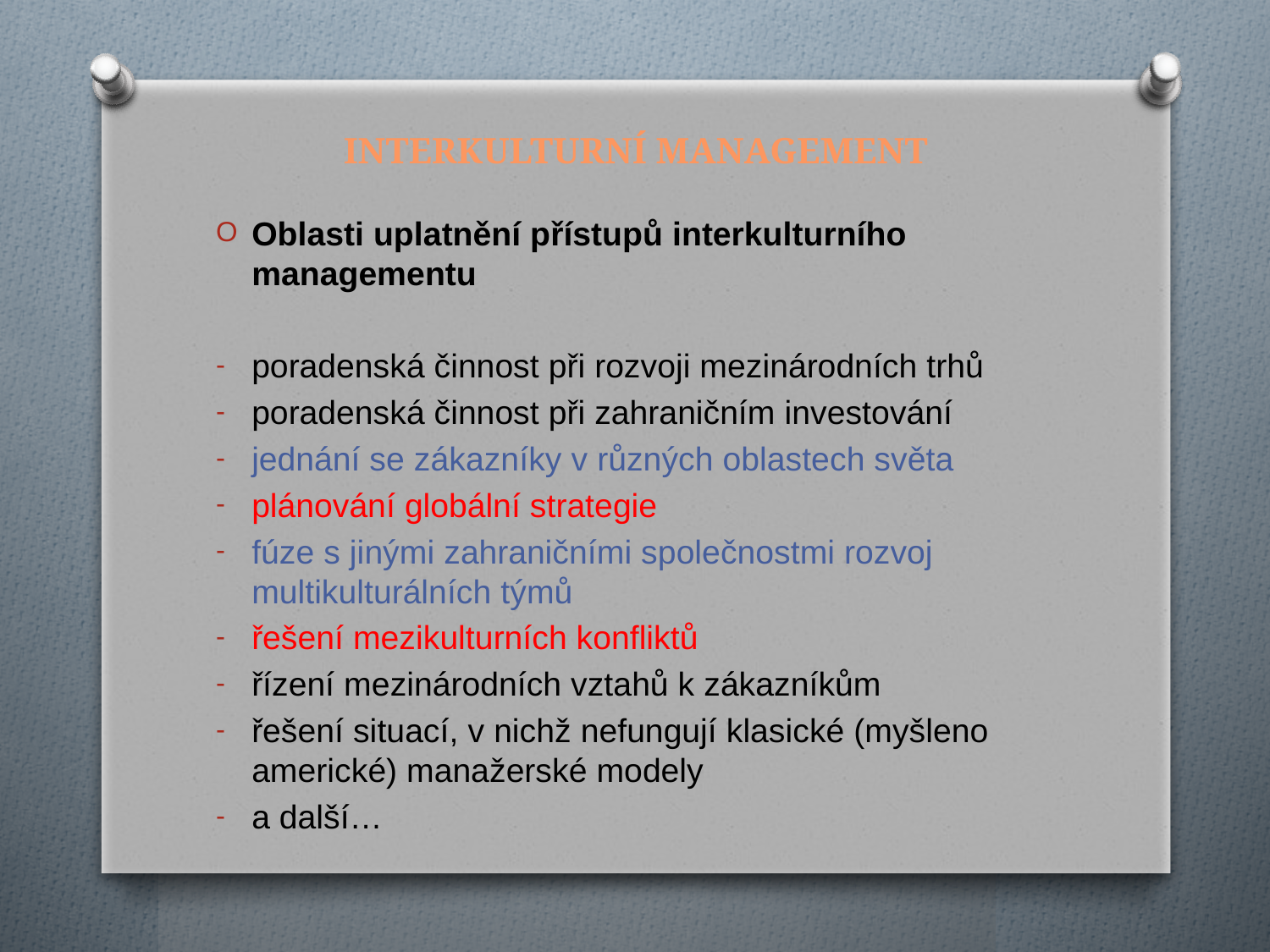

# INTERKULTURNÍ MANAGEMENT
Oblasti uplatnění přístupů interkulturního managementu

poradenská činnost při rozvoji mezinárodních trhů
poradenská činnost při zahraničním investování
jednání se zákazníky v různých oblastech světa
plánování globální strategie
fúze s jinými zahraničními společnostmi rozvoj multikulturálních týmů
řešení mezikulturních konfliktů
řízení mezinárodních vztahů k zákazníkům
řešení situací, v nichž nefungují klasické (myšleno americké) manažerské modely
a další…